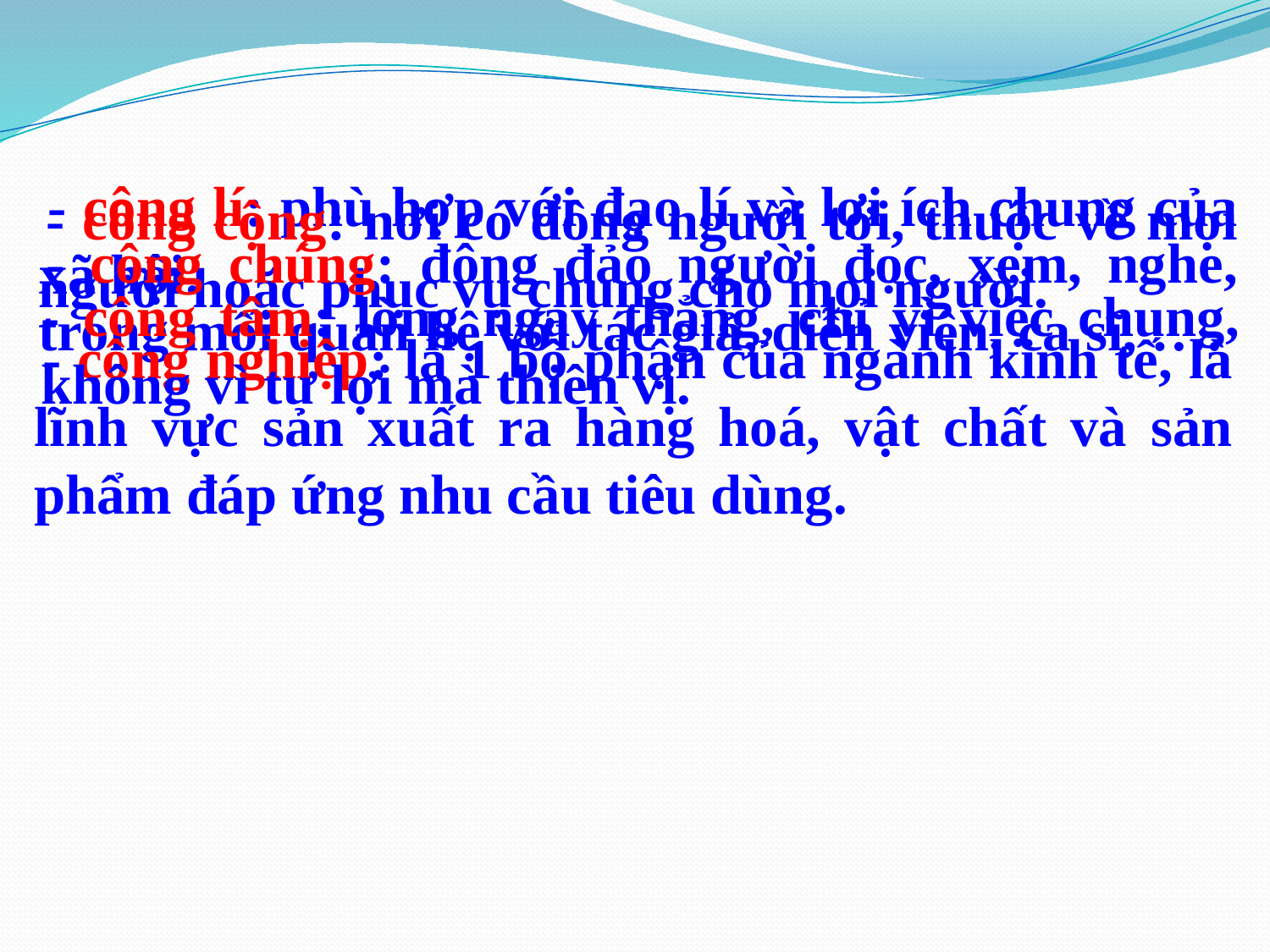

- công lí: phù hợp với đạo lí và lợi ích chung của xã hội.
- công cộng: nơi có đông người tới, thuộc về mọi người hoặc phục vụ chung cho mọi người.
- công chúng: đông đảo người đọc, xem, nghe, trong mối quan hệ với tác giả, diễn viên, ca sĩ, ….
- công tâm: lòng ngay thẳng, chỉ vì việc chung, không vì tư lợi mà thiên vị.
- công nghiệp: là 1 bộ phận của ngành kinh tế, là lĩnh vực sản xuất ra hàng hoá, vật chất và sản phẩm đáp ứng nhu cầu tiêu dùng.